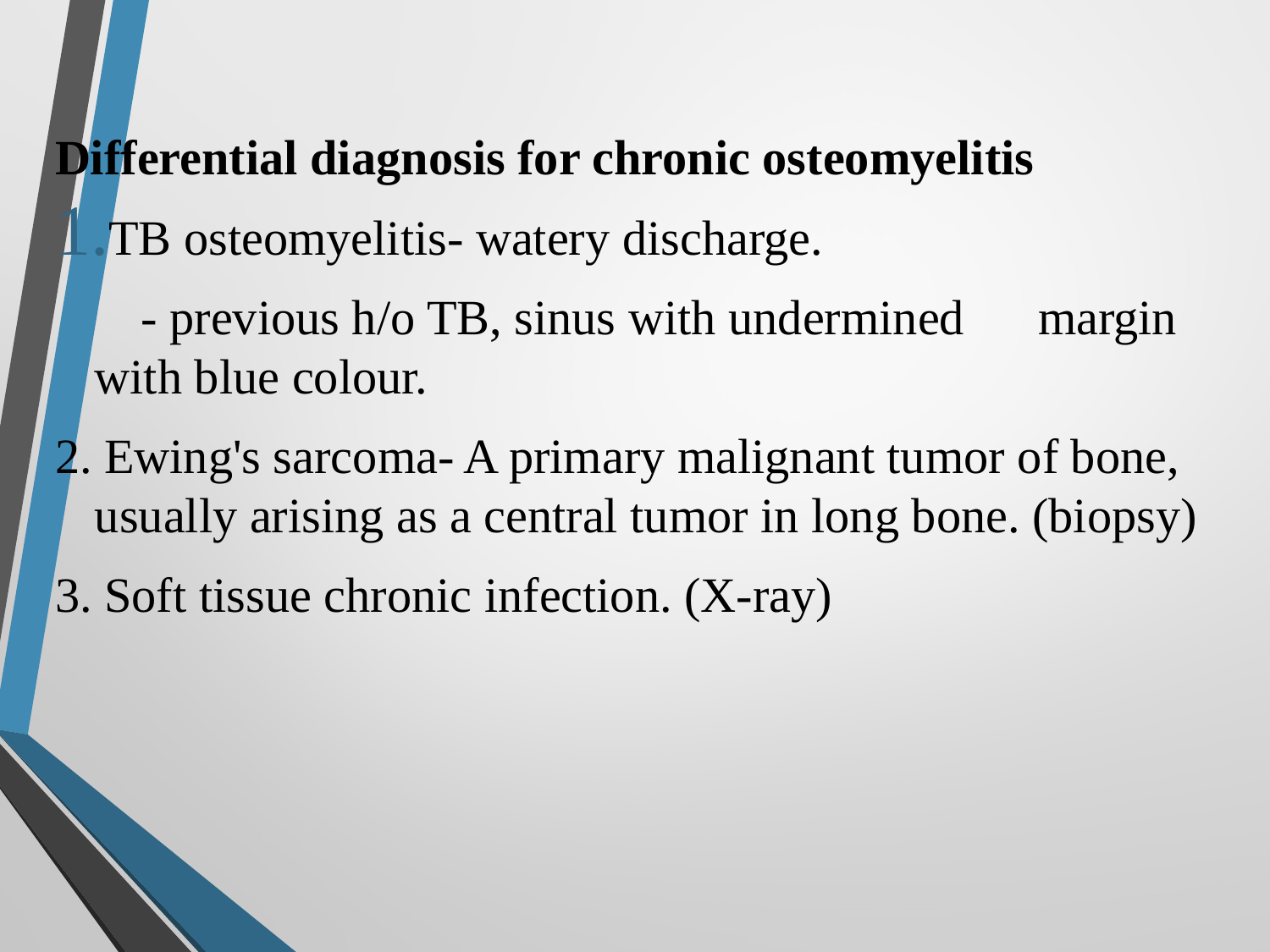

Differential diagnosis for chronic osteomyelitis
TB osteomyelitis- watery discharge.
       - previous h/o TB, sinus with undermined      margin with blue colour.
2. Ewing's sarcoma- A primary malignant tumor of bone, usually arising as a central tumor in long bone. (biopsy)
3. Soft tissue chronic infection. (X-ray)